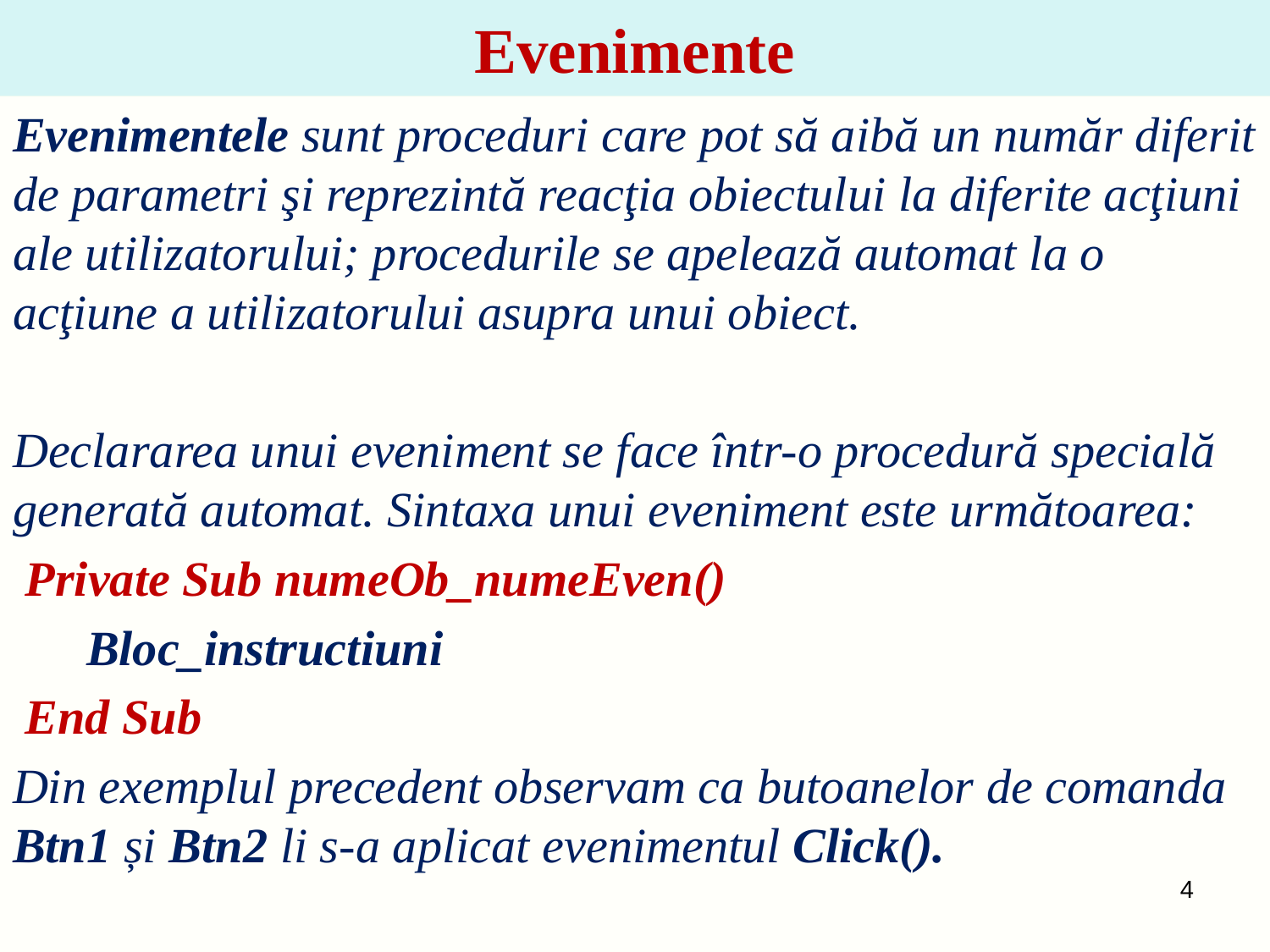

# Evenimente
Evenimentele sunt proceduri care pot să aibă un număr diferit de parametri şi reprezintă reacţia obiectului la diferite acţiuni ale utilizatorului; procedurile se apelează automat la o acţiune a utilizatorului asupra unui obiect.

Declararea unui eveniment se face într-o procedură specială generată automat. Sintaxa unui eveniment este următoarea:
 Private Sub numeOb_numeEven()
      Bloc_instructiuni
 End Sub
Din exemplul precedent observam ca butoanelor de comanda Btn1 și Btn2 li s-a aplicat evenimentul Click().

4